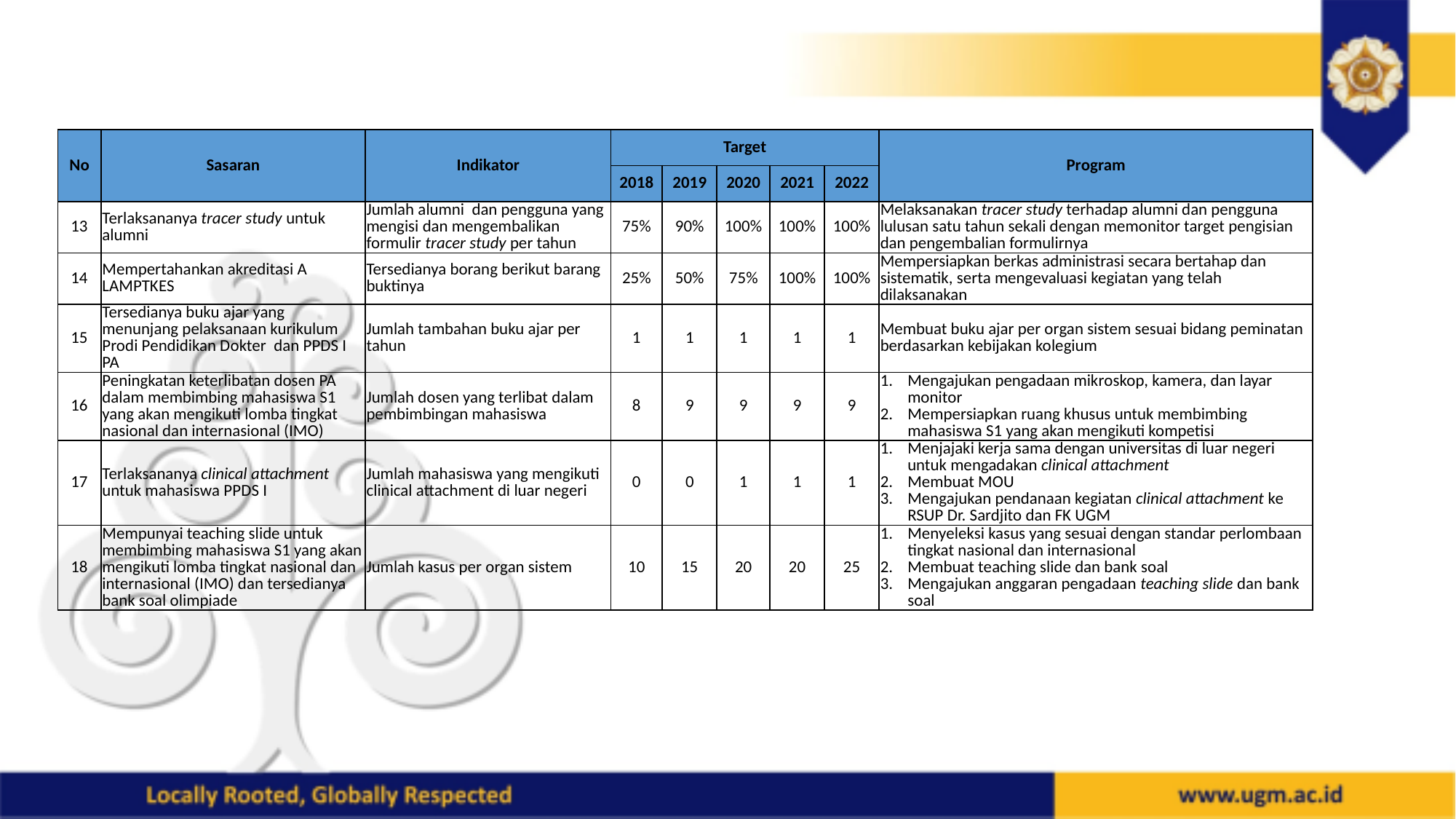

| No | Sasaran | Indikator | Target |  |  |  |  | Program |
| --- | --- | --- | --- | --- | --- | --- | --- | --- |
|  |  |  | 2018 | 2019 | 2020 | 2021 | 2022 |  |
| 13 | Terlaksananya tracer study untuk alumni | Jumlah alumni dan pengguna yang mengisi dan mengembalikan formulir tracer study per tahun | 75% | 90% | 100% | 100% | 100% | Melaksanakan tracer study terhadap alumni dan pengguna lulusan satu tahun sekali dengan memonitor target pengisian dan pengembalian formulirnya |
| 14 | Mempertahankan akreditasi A LAMPTKES | Tersedianya borang berikut barang buktinya | 25% | 50% | 75% | 100% | 100% | Mempersiapkan berkas administrasi secara bertahap dan sistematik, serta mengevaluasi kegiatan yang telah dilaksanakan |
| 15 | Tersedianya buku ajar yang menunjang pelaksanaan kurikulum Prodi Pendidikan Dokter dan PPDS I PA | Jumlah tambahan buku ajar per tahun | 1 | 1 | 1 | 1 | 1 | Membuat buku ajar per organ sistem sesuai bidang peminatan berdasarkan kebijakan kolegium |
| 16 | Peningkatan keterlibatan dosen PA dalam membimbing mahasiswa S1 yang akan mengikuti lomba tingkat nasional dan internasional (IMO) | Jumlah dosen yang terlibat dalam pembimbingan mahasiswa | 8 | 9 | 9 | 9 | 9 | Mengajukan pengadaan mikroskop, kamera, dan layar monitor Mempersiapkan ruang khusus untuk membimbing mahasiswa S1 yang akan mengikuti kompetisi |
| 17 | Terlaksananya clinical attachment untuk mahasiswa PPDS I | Jumlah mahasiswa yang mengikuti clinical attachment di luar negeri | 0 | 0 | 1 | 1 | 1 | Menjajaki kerja sama dengan universitas di luar negeri untuk mengadakan clinical attachment Membuat MOU Mengajukan pendanaan kegiatan clinical attachment ke RSUP Dr. Sardjito dan FK UGM |
| 18 | Mempunyai teaching slide untuk membimbing mahasiswa S1 yang akan mengikuti lomba tingkat nasional dan internasional (IMO) dan tersedianya bank soal olimpiade | Jumlah kasus per organ sistem | 10 | 15 | 20 | 20 | 25 | Menyeleksi kasus yang sesuai dengan standar perlombaan tingkat nasional dan internasional Membuat teaching slide dan bank soal Mengajukan anggaran pengadaan teaching slide dan bank soal |